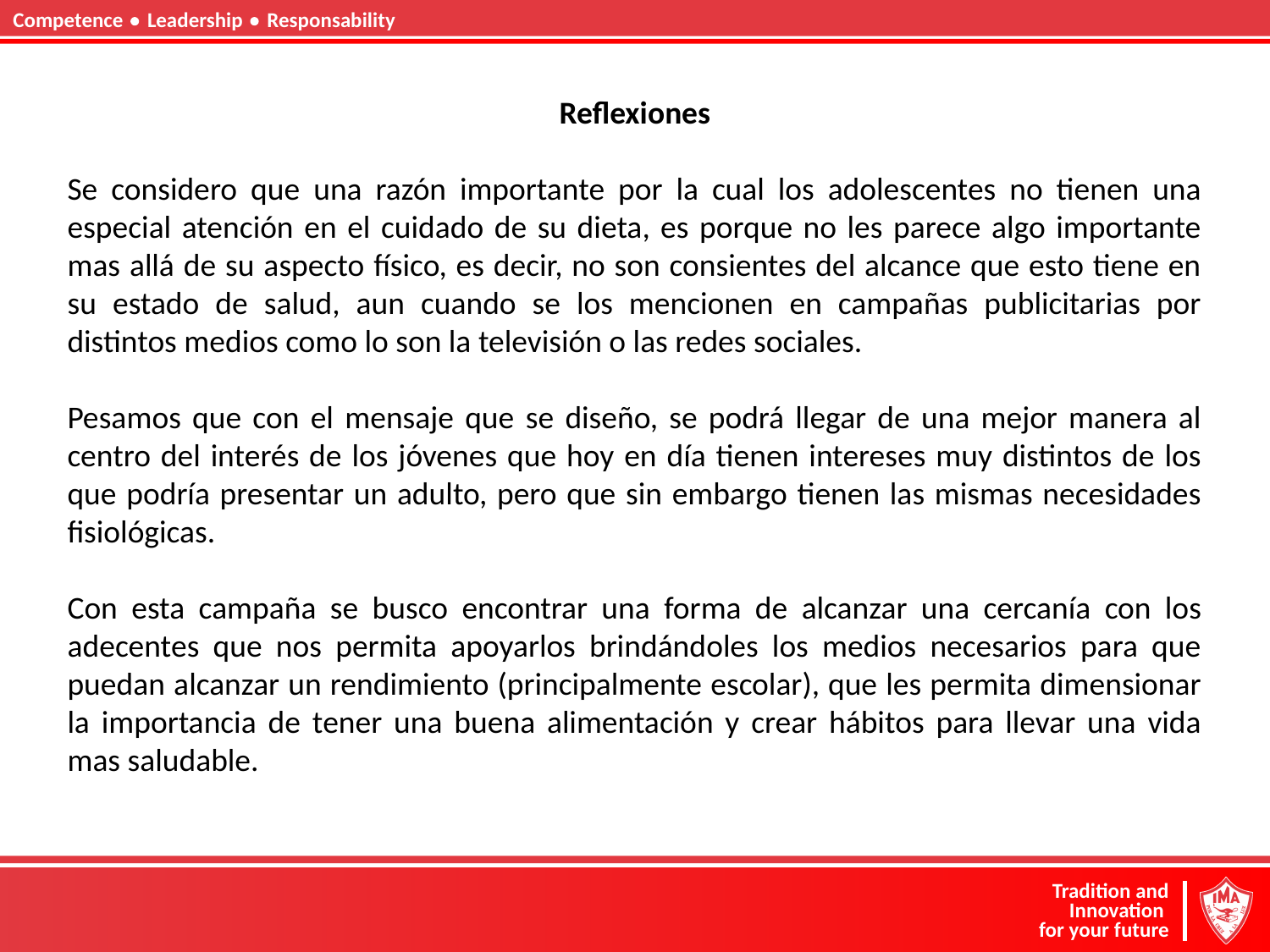

Reflexiones

Se considero que una razón importante por la cual los adolescentes no tienen una especial atención en el cuidado de su dieta, es porque no les parece algo importante mas allá de su aspecto físico, es decir, no son consientes del alcance que esto tiene en su estado de salud, aun cuando se los mencionen en campañas publicitarias por distintos medios como lo son la televisión o las redes sociales.

Pesamos que con el mensaje que se diseño, se podrá llegar de una mejor manera al centro del interés de los jóvenes que hoy en día tienen intereses muy distintos de los que podría presentar un adulto, pero que sin embargo tienen las mismas necesidades fisiológicas.

Con esta campaña se busco encontrar una forma de alcanzar una cercanía con los adecentes que nos permita apoyarlos brindándoles los medios necesarios para que puedan alcanzar un rendimiento (principalmente escolar), que les permita dimensionar la importancia de tener una buena alimentación y crear hábitos para llevar una vida mas saludable.